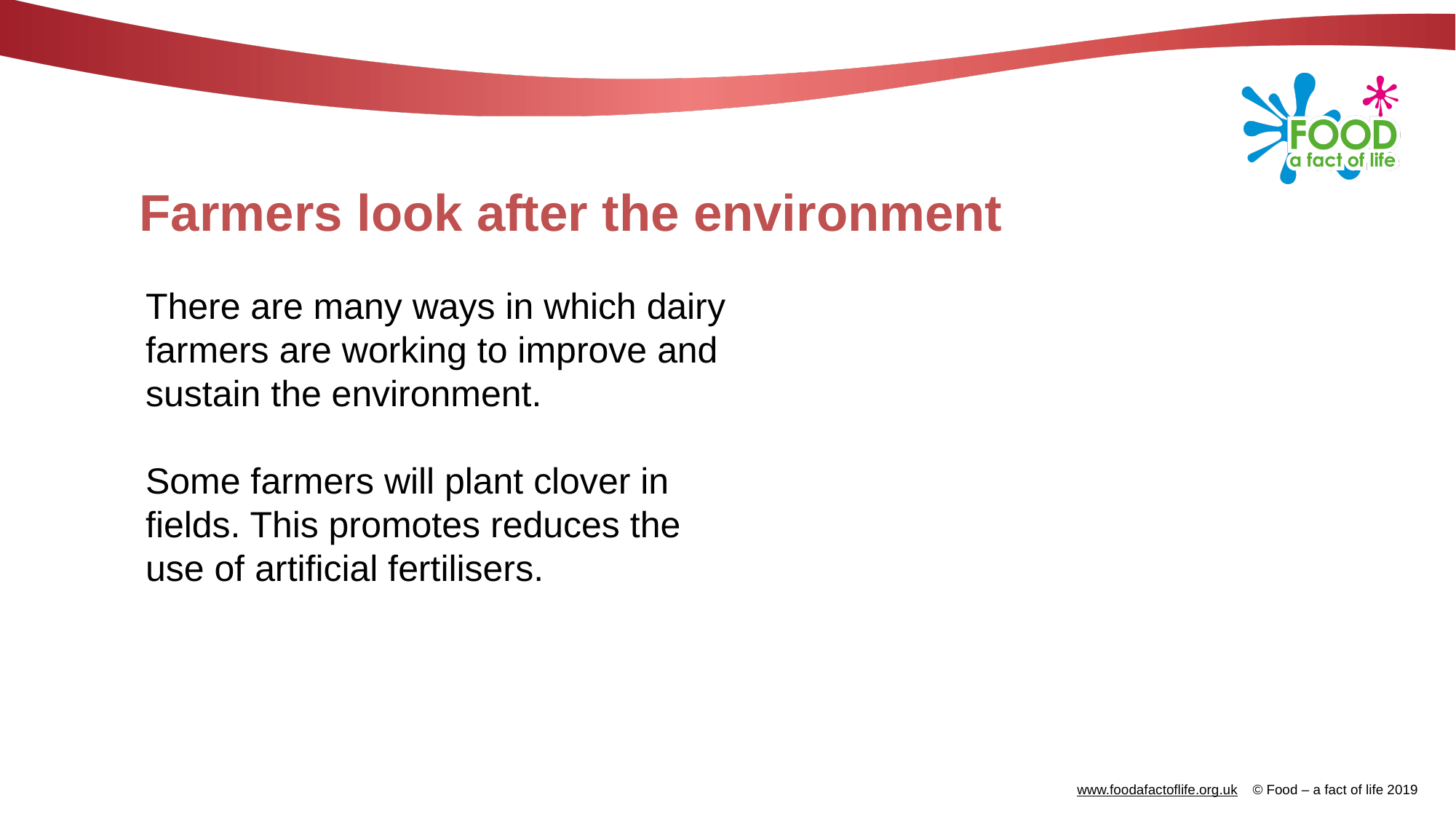

# Farmers look after the environment
There are many ways in which dairy farmers are working to improve and sustain the environment.

Some farmers will plant clover in fields. This promotes reduces the use of artificial fertilisers.